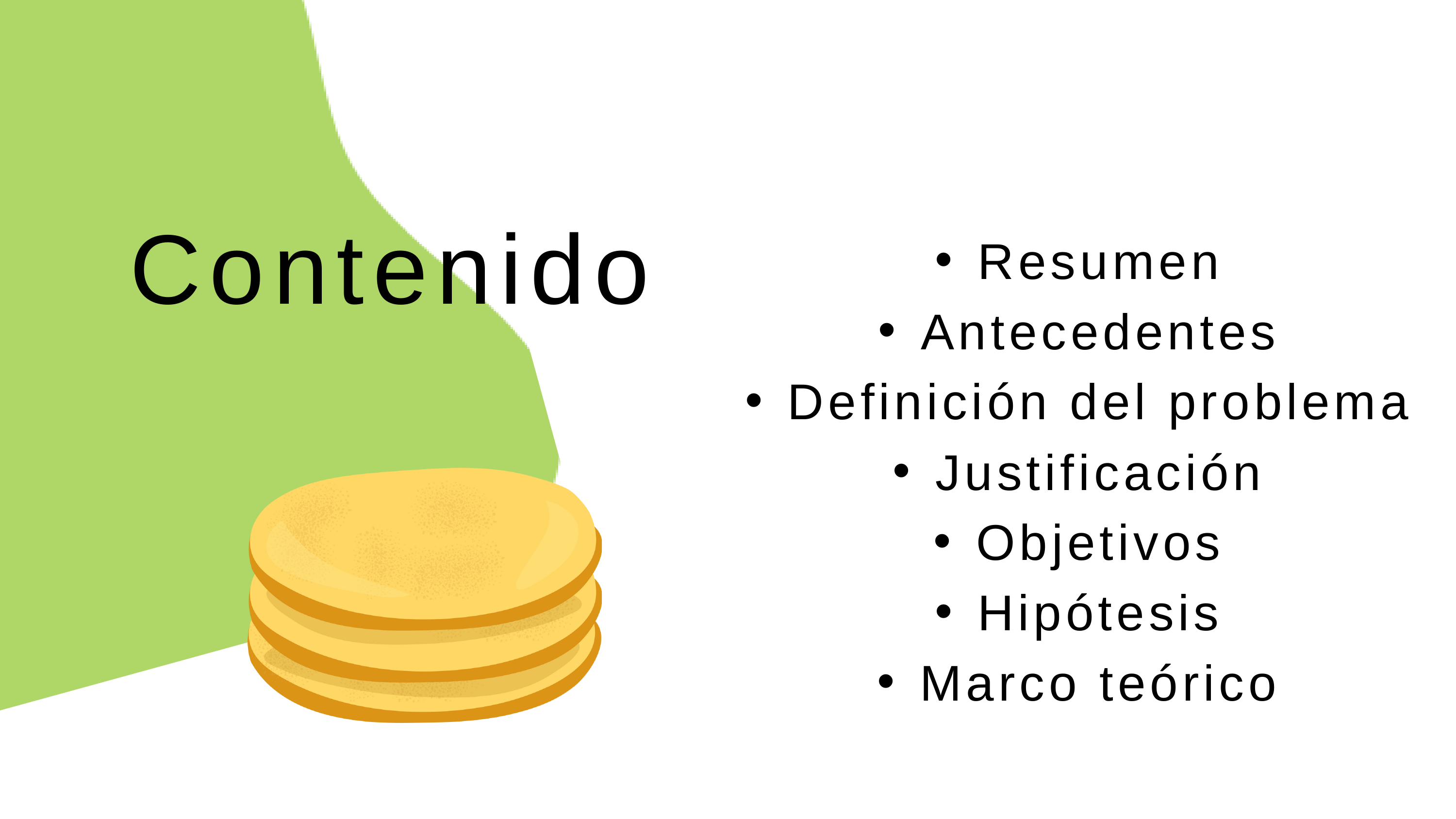

Contenido
Resumen
Antecedentes
Definición del problema
Justificación
Objetivos
Hipótesis
Marco teórico